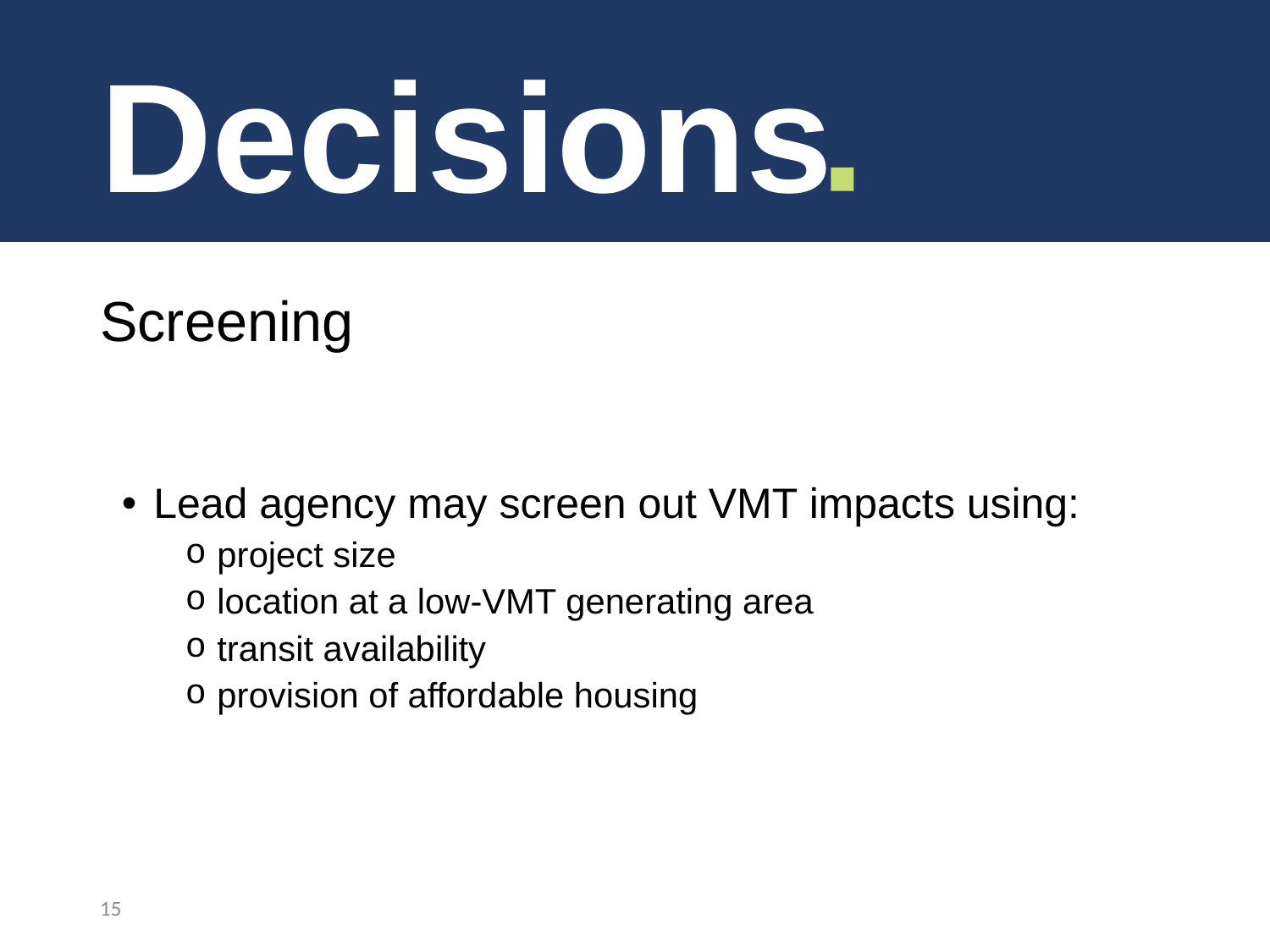

# Decisions

Screening
Lead agency may screen out VMT impacts using:
project size
location at a low-VMT generating area
transit availability
provision of affordable housing

15